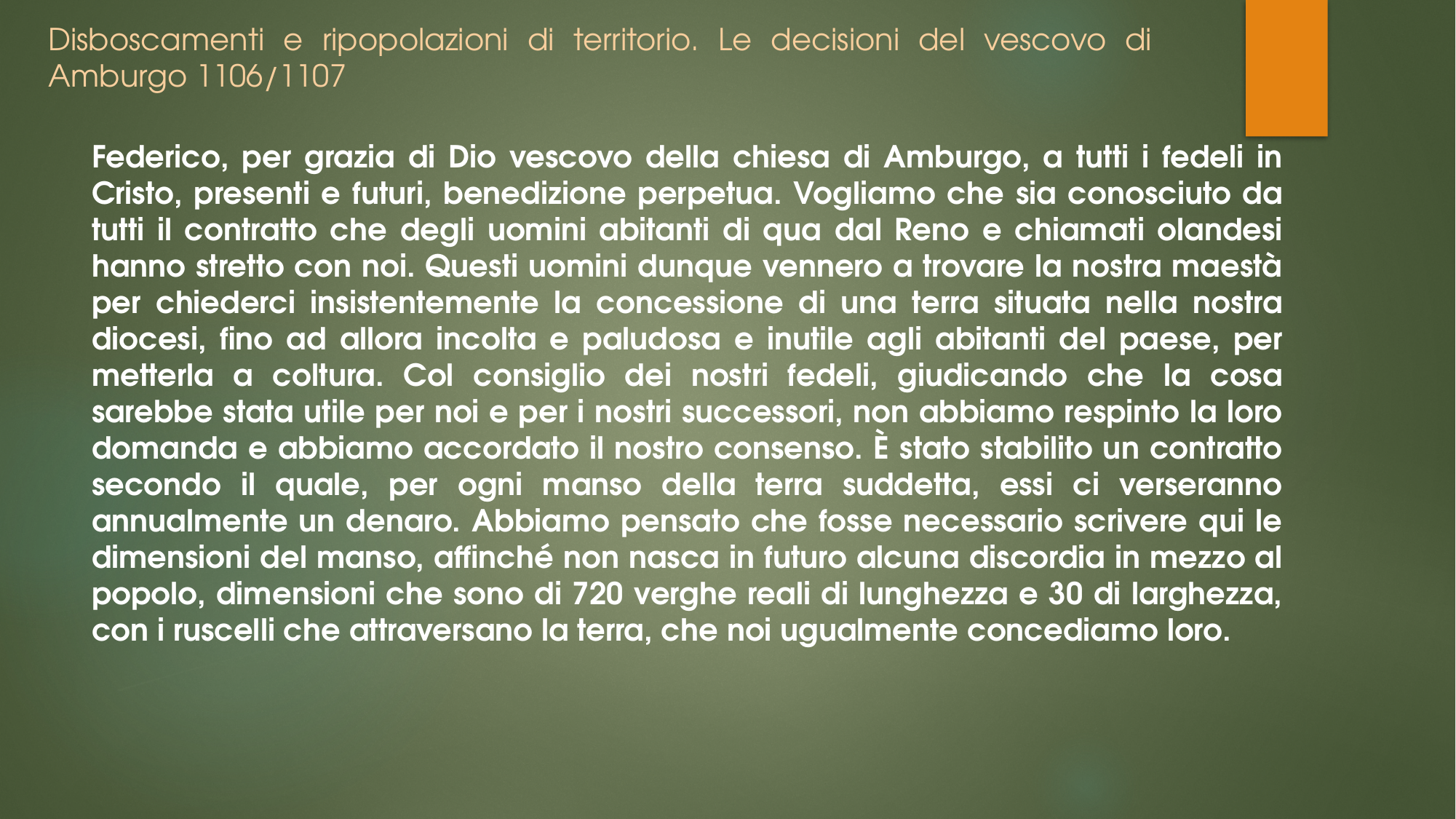

# Disboscamenti e ripopolazioni di territorio. Le decisioni del vescovo di Amburgo 1106/1107
Federico, per grazia di Dio vescovo della chiesa di Amburgo, a tutti i fedeli in Cristo, presenti e futuri, benedizione perpetua. Vogliamo che sia conosciuto da tutti il contratto che degli uomini abitanti di qua dal Reno e chiamati olandesi hanno stretto con noi. Questi uomini dunque vennero a trovare la nostra maestà per chiederci insistentemente la concessione di una terra situata nella nostra diocesi, fino ad allora incolta e paludosa e inutile agli abitanti del paese, per metterla a coltura. Col consiglio dei nostri fedeli, giudicando che la cosa sarebbe stata utile per noi e per i nostri successori, non abbiamo respinto la loro domanda e abbiamo accordato il nostro consenso. È stato stabilito un contratto secondo il quale, per ogni manso della terra suddetta, essi ci verseranno annualmente un denaro. Abbiamo pensato che fosse necessario scrivere qui le dimensioni del manso, affinché non nasca in futuro alcuna discordia in mezzo al popolo, dimensioni che sono di 720 verghe reali di lunghezza e 30 di larghezza, con i ruscelli che attraversano la terra, che noi ugualmente concediamo loro.